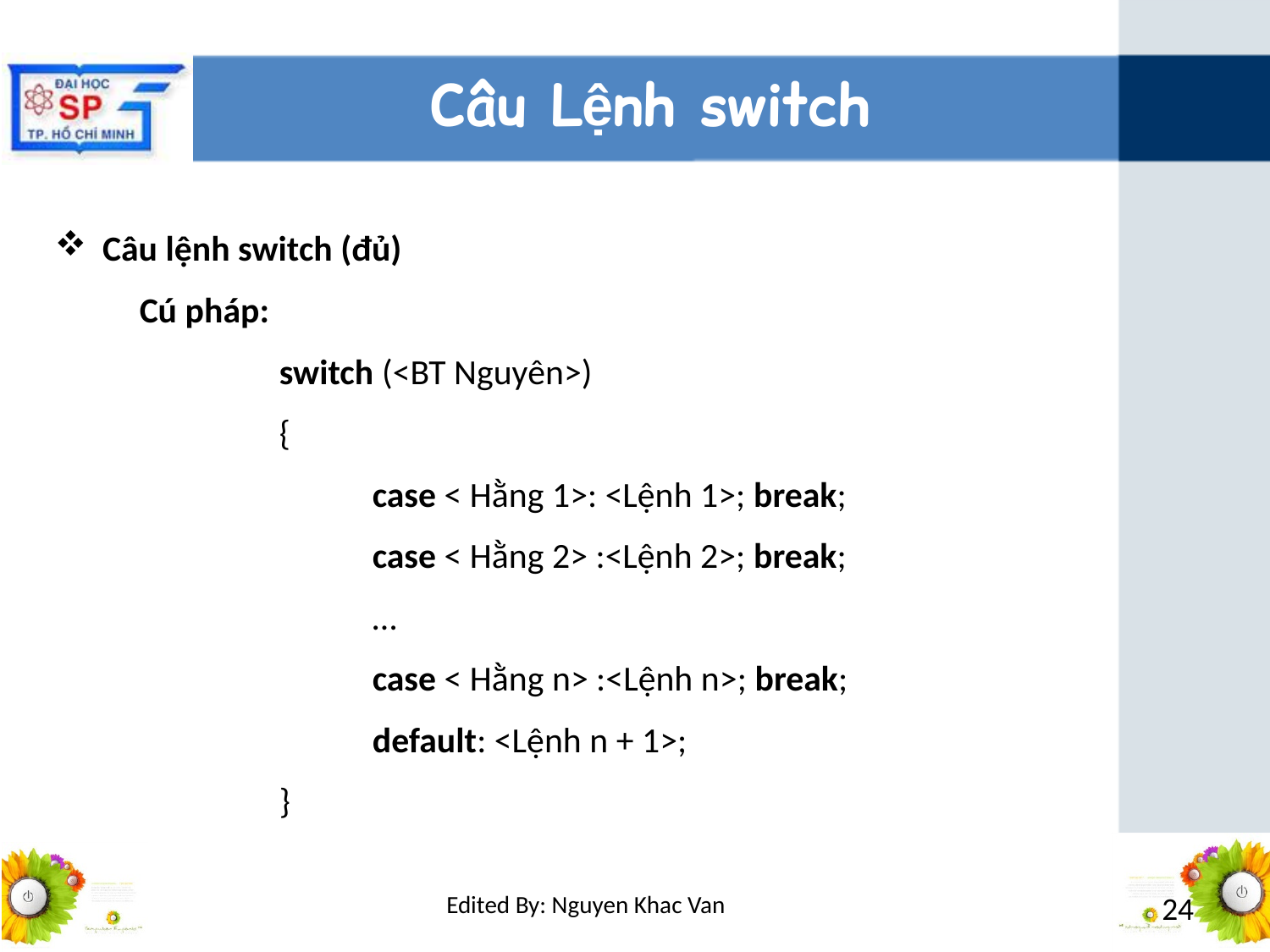

# Câu Lệnh switch
Câu lệnh switch (đủ)
	Cú pháp:
	switch (<BT Nguyên>)
	{
	case < Hằng 1>: <Lệnh 1>; break;
	case < Hằng 2> :<Lệnh 2>; break;
	…
	case < Hằng n> :<Lệnh n>; break;
	default: <Lệnh n + 1>;
	}
Edited By: Nguyen Khac Van
24